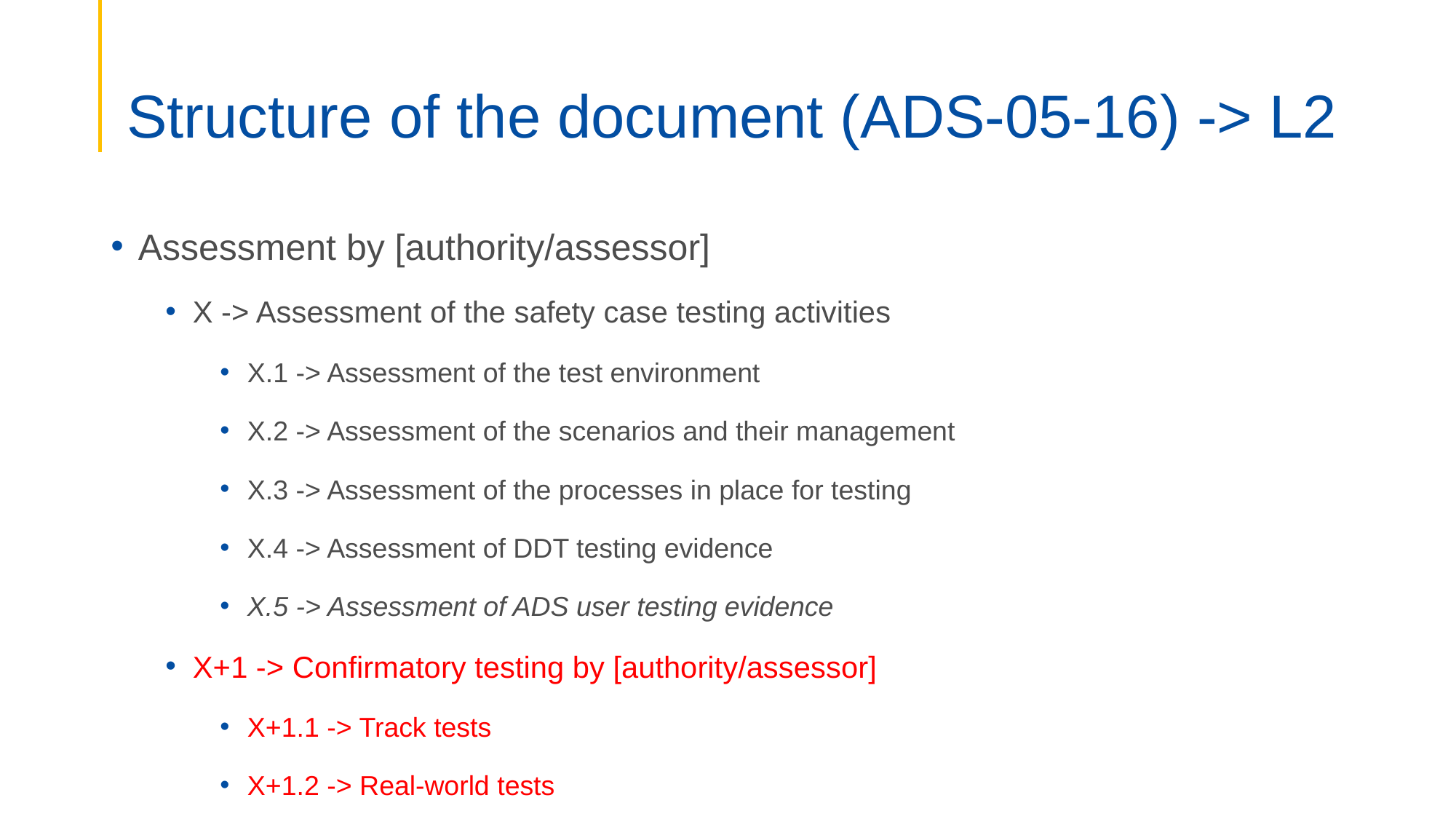

# Structure of the document (ADS-05-16) -> L2
Assessment by [authority/assessor]
X -> Assessment of the safety case testing activities
X.1 -> Assessment of the test environment
X.2 -> Assessment of the scenarios and their management
X.3 -> Assessment of the processes in place for testing
X.4 -> Assessment of DDT testing evidence
X.5 -> Assessment of ADS user testing evidence
X+1 -> Confirmatory testing by [authority/assessor]
X+1.1 -> Track tests
X+1.2 -> Real-world tests